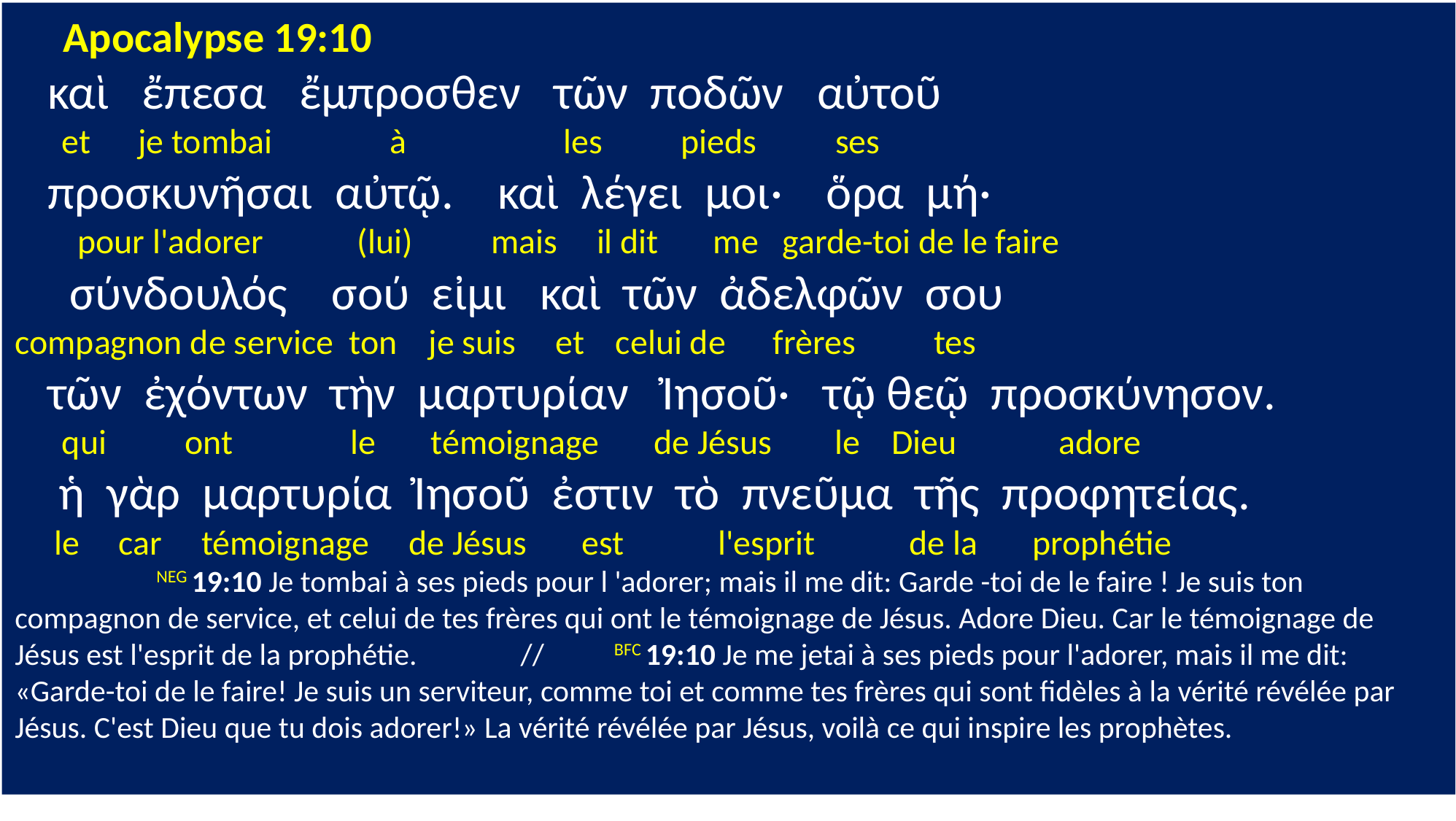

Apocalypse 19:10
   καὶ   ἔπεσα   ἔμπροσθεν   τῶν  ποδῶν   αὐτοῦ
      et      je tombai               à                    les          pieds          ses
   προσκυνῆσαι  αὐτῷ.    καὶ  λέγει  μοι·    ὅρα  μή·
        pour l'adorer            (lui)          mais     il dit       me   garde-toi de le faire
     σύνδουλός    σού  εἰμι   καὶ  τῶν  ἀδελφῶν  σου
compagnon de service  ton    je suis     et    celui de      frères          tes
   τῶν  ἐχόντων  τὴν  μαρτυρίαν   Ἰησοῦ·   τῷ θεῷ  προσκύνησον.
      qui          ont               le       témoignage       de Jésus        le    Dieu             adore
    ἡ  γὰρ  μαρτυρία  Ἰησοῦ  ἐστιν  τὸ  πνεῦμα  τῆς  προφητείας.
     le     car     témoignage     de Jésus       est            l'esprit            de la       prophétie
 	        NEG 19:10 Je tombai à ses pieds pour l 'adorer; mais il me dit: Garde -toi de le faire ! Je suis ton compagnon de service, et celui de tes frères qui ont le témoignage de Jésus. Adore Dieu. Car le témoignage de Jésus est l'esprit de la prophétie.               //          BFC 19:10 Je me jetai à ses pieds pour l'adorer, mais il me dit: «Garde-toi de le faire! Je suis un serviteur, comme toi et comme tes frères qui sont fidèles à la vérité révélée par Jésus. C'est Dieu que tu dois adorer!» La vérité révélée par Jésus, voilà ce qui inspire les prophètes.